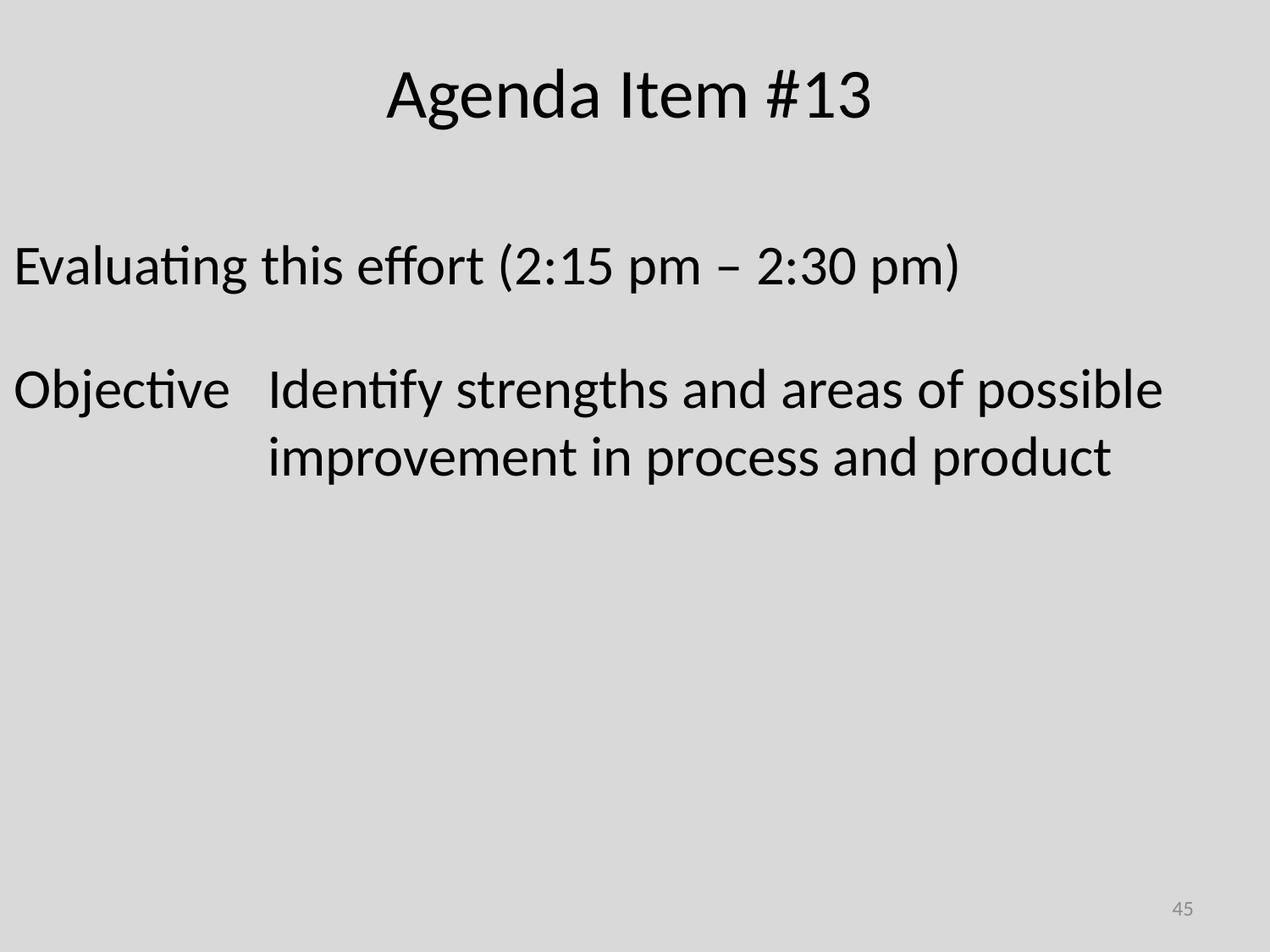

# Agenda Item #13
Evaluating this effort (2:15 pm – 2:30 pm)

Objective	Identify strengths and areas of possible improvement in process and product

45